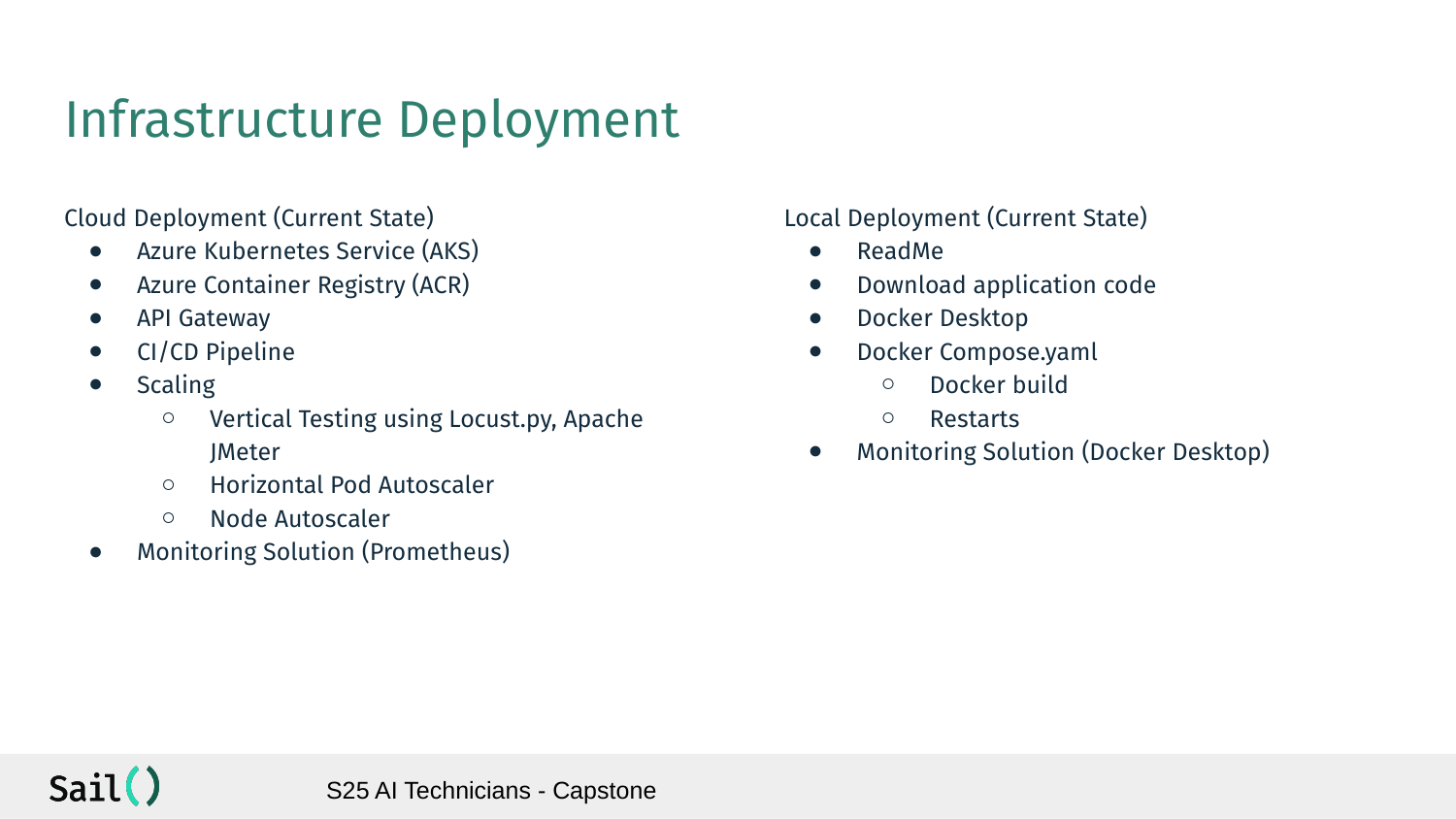

# Infrastructure Deployment
Cloud Deployment (Current State)
Azure Kubernetes Service (AKS)
Azure Container Registry (ACR)
API Gateway
CI/CD Pipeline
Scaling
Vertical Testing using Locust.py, Apache JMeter
Horizontal Pod Autoscaler
Node Autoscaler
Monitoring Solution (Prometheus)

Local Deployment (Current State)
ReadMe
Download application code
Docker Desktop
Docker Compose.yaml
Docker build
Restarts
Monitoring Solution (Docker Desktop)